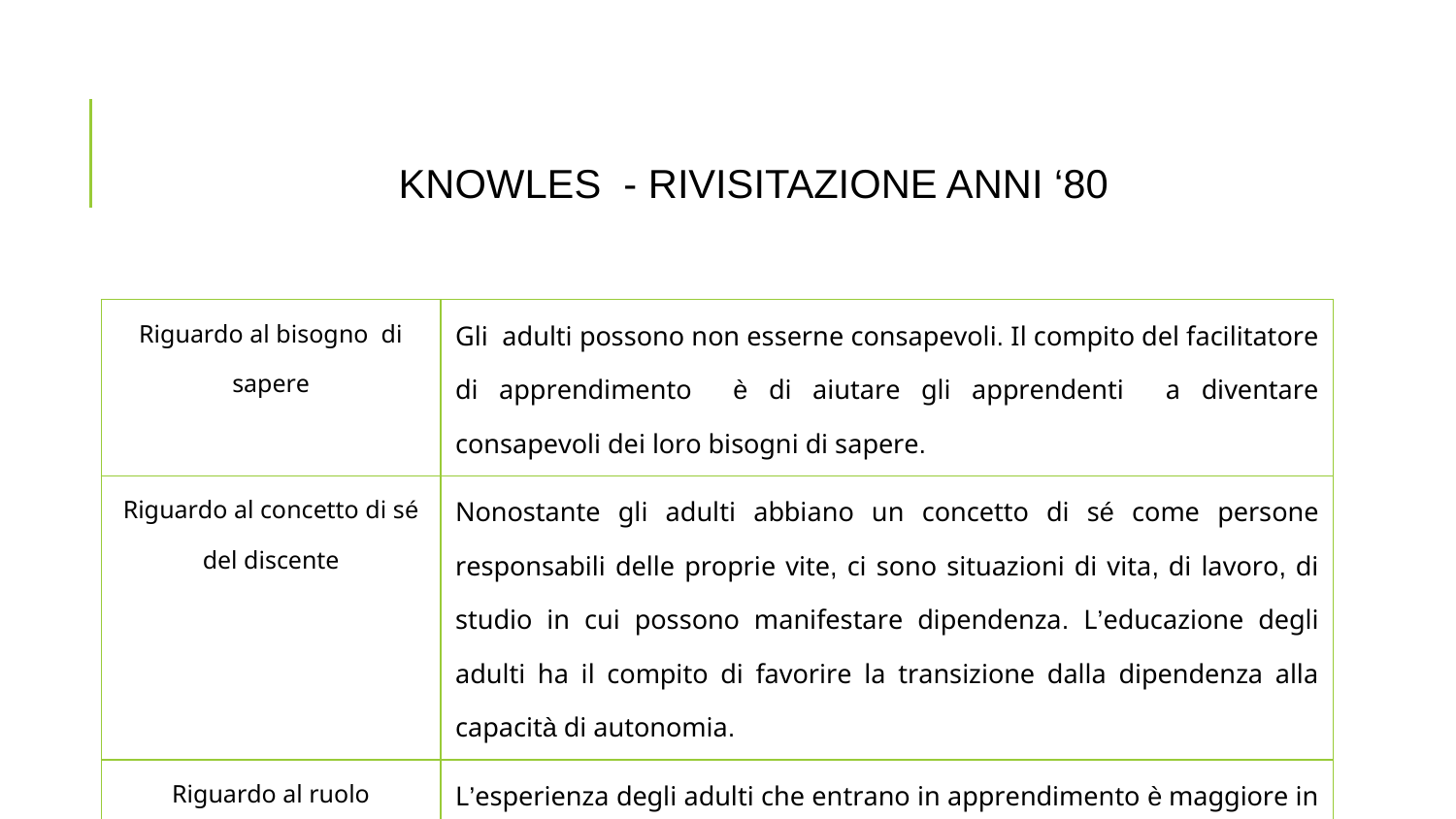

KNOWLES  - RIVISITAZIONE ANNI ‘80
| Riguardo al bisogno di sapere | Gli adulti possono non esserne consapevoli. Il compito del facilitatore di apprendimento è di aiutare gli apprendenti a diventare consapevoli dei loro bisogni di sapere. |
| --- | --- |
| Riguardo al concetto di sé del discente | Nonostante gli adulti abbiano un concetto di sé come persone responsabili delle proprie vite, ci sono situazioni di vita, di lavoro, di studio in cui possono manifestare dipendenza. L’educazione degli adulti ha il compito di favorire la transizione dalla dipendenza alla capacità di autonomia. |
| Riguardo al ruolo dell’esperienza | L’esperienza degli adulti che entrano in apprendimento è maggiore in volume e qualitativamente diversa da quella dei giovani. Questa ricchezza può portare anche a rigidità di abitudini che possono comportare resistenze all’apprendimento. Il facilitatore deve aiutare gli adulti a riesaminare abitudini e pregiudizi. |